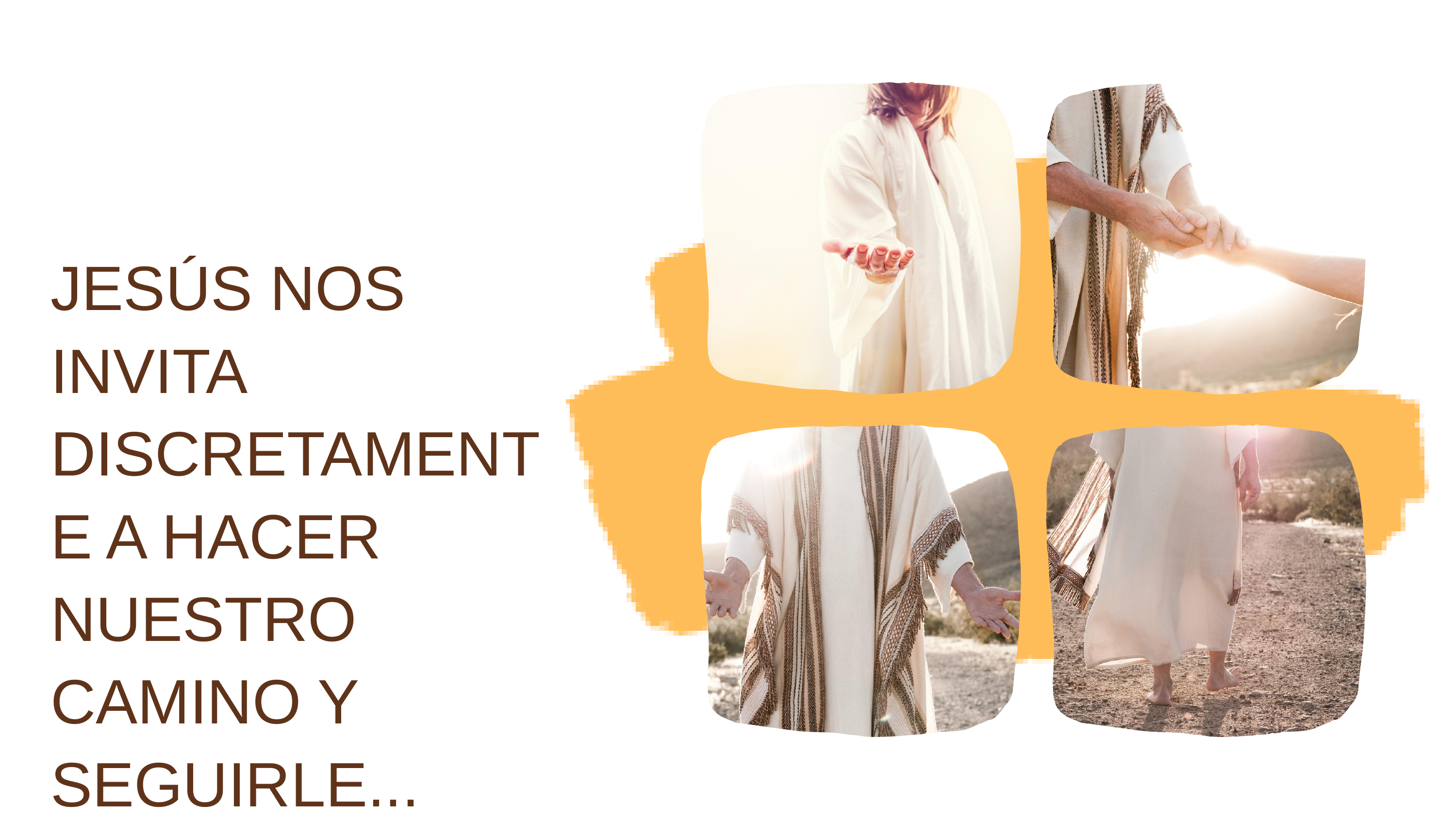

JESÚS NOS INVITA DISCRETAMENTE A HACER NUESTRO CAMINO Y SEGUIRLE...